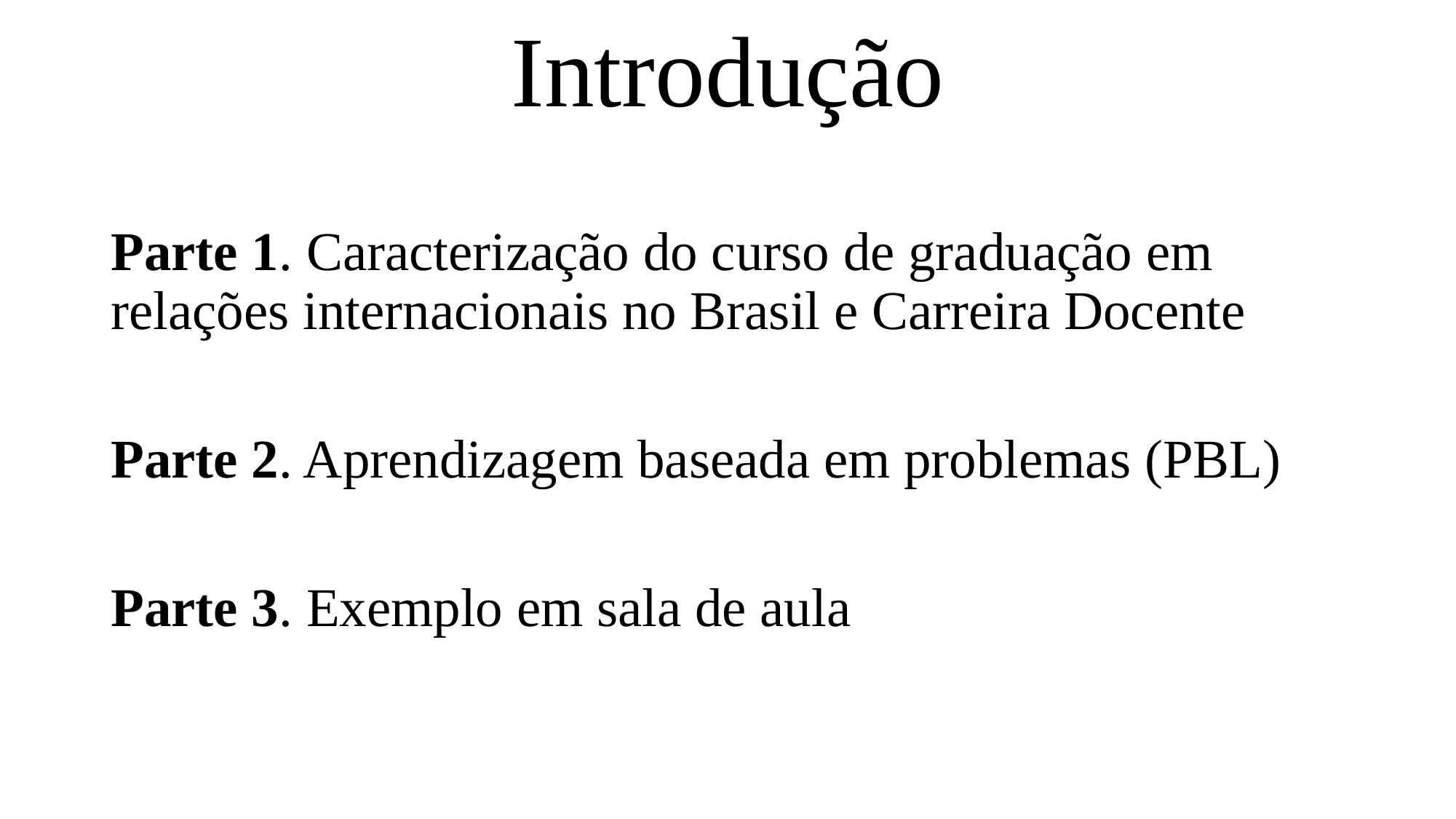

# Introdução
Parte 1. Caracterização do curso de graduação em relações internacionais no Brasil e Carreira Docente

Parte 2. Aprendizagem baseada em problemas (PBL)

Parte 3. Exemplo em sala de aula